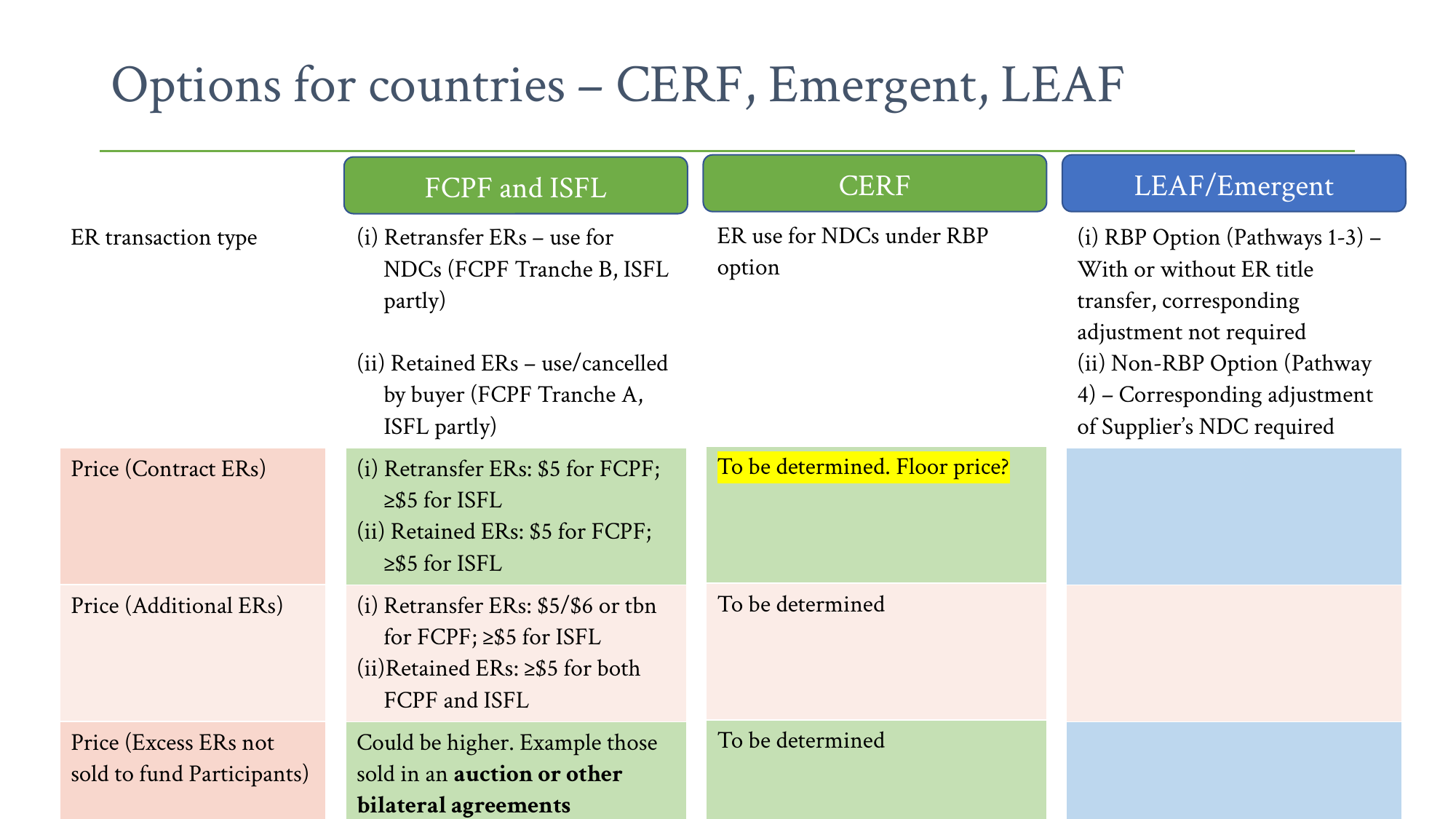

# Options for countries – CERF, Emergent, LEAF
CERF
LEAF/Emergent
FCPF and ISFL
| ER use for NDCs under RBP option |
| --- |
| To be determined. Floor price? |
| To be determined |
| To be determined |
| ER transaction type |
| --- |
| Price (Contract ERs) |
| Price (Additional ERs) |
| Price (Excess ERs not sold to fund Participants) |
| (i) Retransfer ERs – use for NDCs (FCPF Tranche B, ISFL partly) (ii) Retained ERs – use/cancelled by buyer (FCPF Tranche A, ISFL partly) |
| --- |
| (i) Retransfer ERs: $5 for FCPF; ≥$5 for ISFL (ii) Retained ERs: $5 for FCPF; ≥$5 for ISFL |
| Retransfer ERs: $5/$6 or tbn for FCPF; ≥$5 for ISFL Retained ERs: ≥$5 for both FCPF and ISFL |
| Could be higher. Example those sold in an auction or other bilateral agreements |
| (i) RBP Option (Pathways 1-3) – With or without ER title transfer, corresponding adjustment not required (ii) Non-RBP Option (Pathway 4) – Corresponding adjustment of Supplier’s NDC required |
| --- |
|  |
|  |
|  |
5